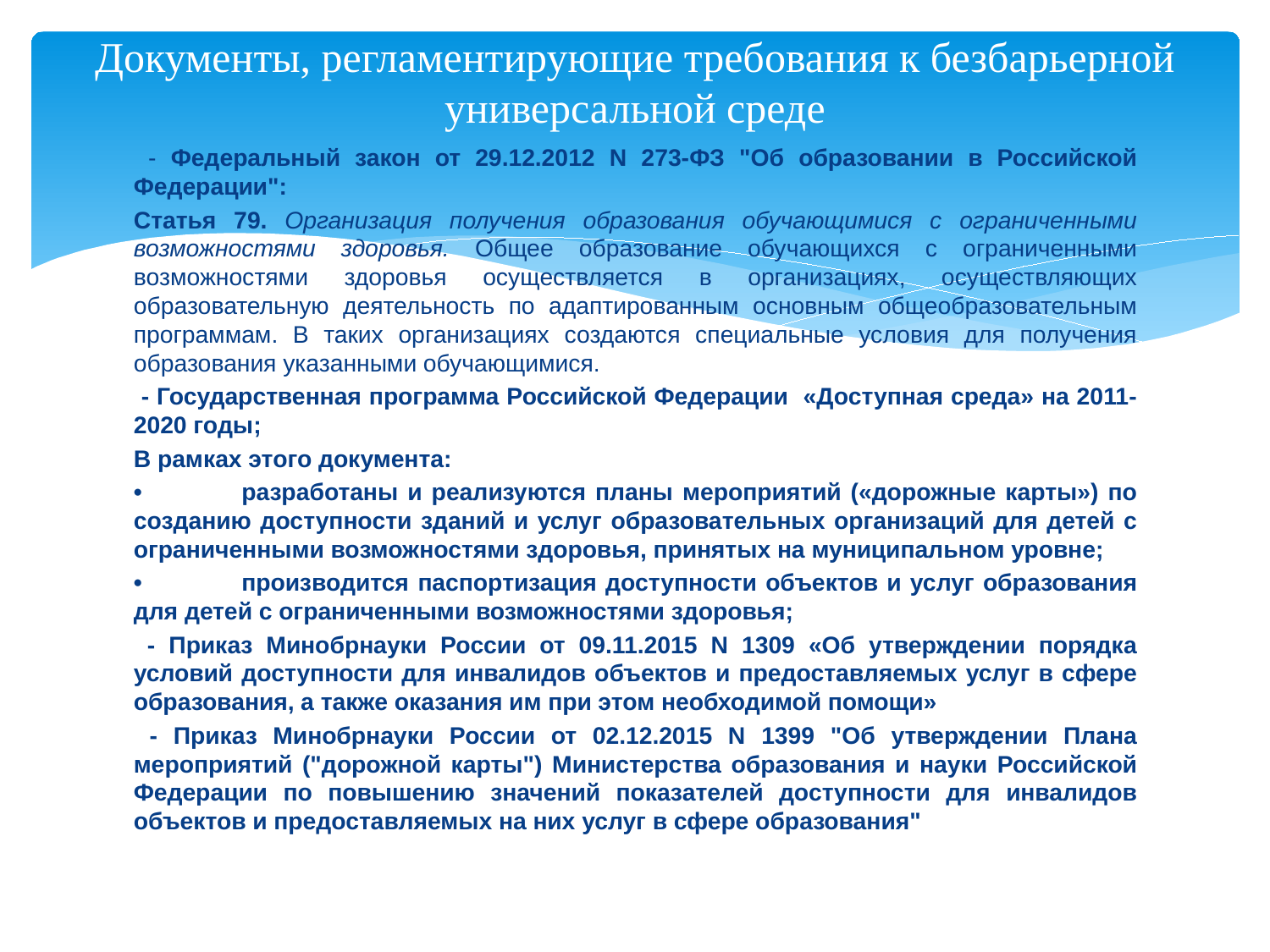

# Документы, регламентирующие требования к безбарьерной универсальной среде
 - Федеральный закон от 29.12.2012 N 273-ФЗ "Об образовании в Российской Федерации":
Статья 79. Организация получения образования обучающимися с ограниченными возможностями здоровья. Общее образование обучающихся с ограниченными возможностями здоровья осуществляется в организациях, осуществляющих образовательную деятельность по адаптированным основным общеобразовательным программам. В таких организациях создаются специальные условия для получения образования указанными обучающимися.
 - Государственная программа Российской Федерации  «Доступная среда» на 2011-2020 годы;
В рамках этого документа:
•	разработаны и реализуются планы мероприятий («дорожные карты») по созданию доступности зданий и услуг образовательных организаций для детей с ограниченными возможностями здоровья, принятых на муниципальном уровне;
•	производится паспортизация доступности объектов и услуг образования для детей с ограниченными возможностями здоровья;
 - Приказ Минобрнауки России от 09.11.2015 N 1309 «Об утверждении порядка условий доступности для инвалидов объектов и предоставляемых услуг в сфере образования, а также оказания им при этом необходимой помощи»
 - Приказ Минобрнауки России от 02.12.2015 N 1399 "Об утверждении Плана мероприятий ("дорожной карты") Министерства образования и науки Российской Федерации по повышению значений показателей доступности для инвалидов объектов и предоставляемых на них услуг в сфере образования"